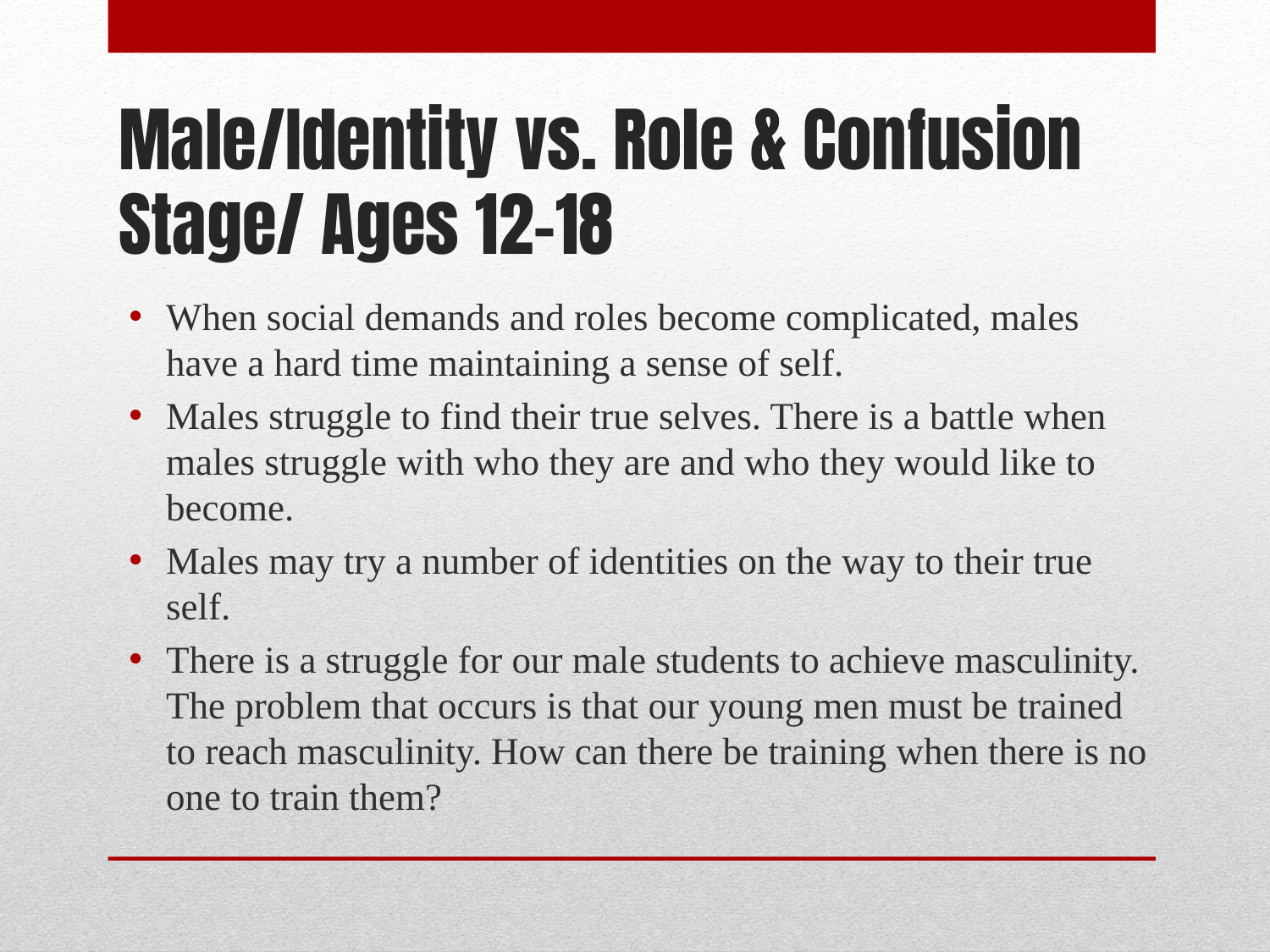

# Male/Identity vs. Role & Confusion Stage/ Ages 12-18
When social demands and roles become complicated, males have a hard time maintaining a sense of self.
Males struggle to find their true selves. There is a battle when males struggle with who they are and who they would like to become.
Males may try a number of identities on the way to their true self.
There is a struggle for our male students to achieve masculinity. The problem that occurs is that our young men must be trained to reach masculinity. How can there be training when there is no one to train them?